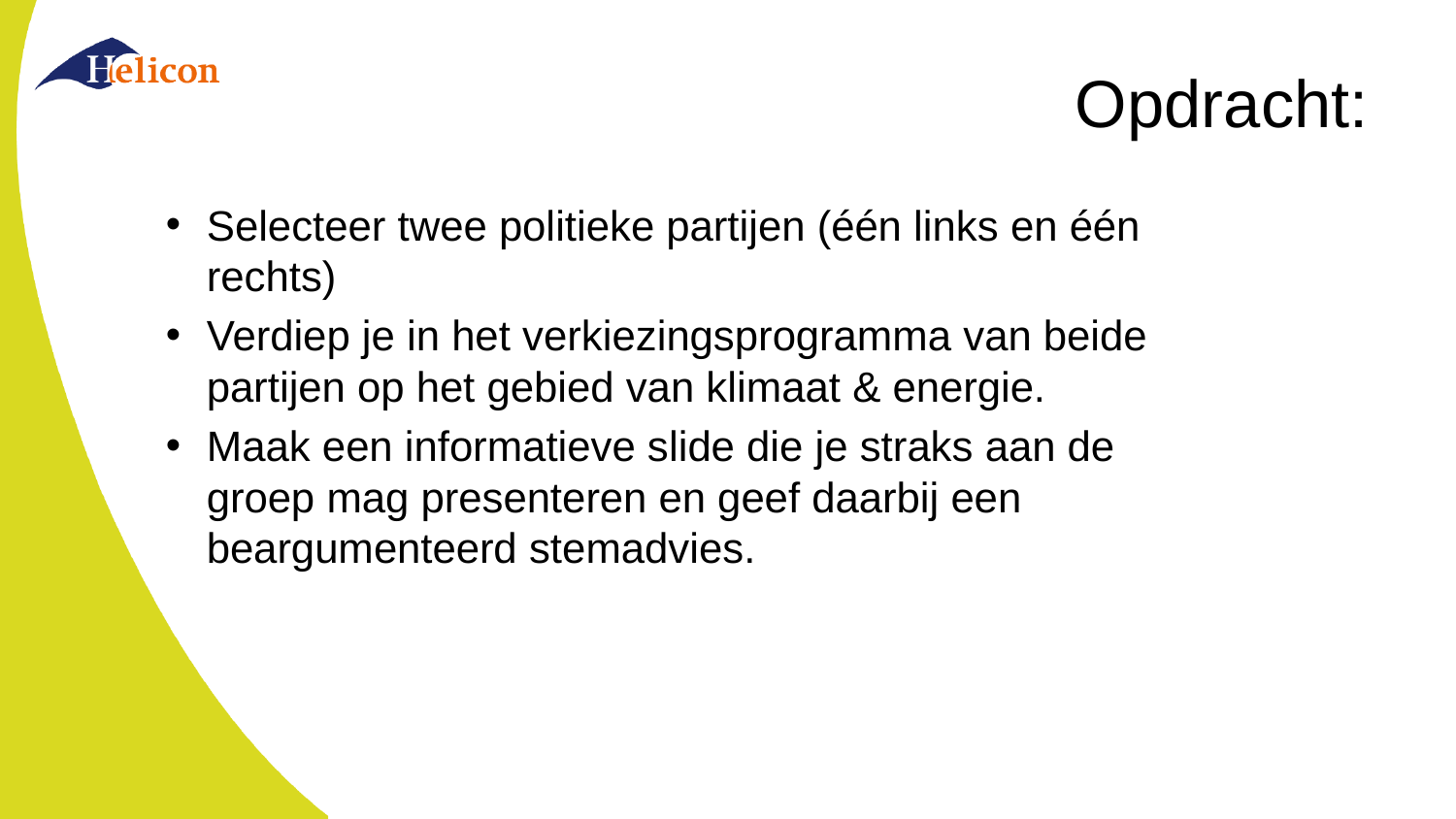

# Opdracht:
Selecteer twee politieke partijen (één links en één rechts)
Verdiep je in het verkiezingsprogramma van beide partijen op het gebied van klimaat & energie.
Maak een informatieve slide die je straks aan de groep mag presenteren en geef daarbij een beargumenteerd stemadvies.